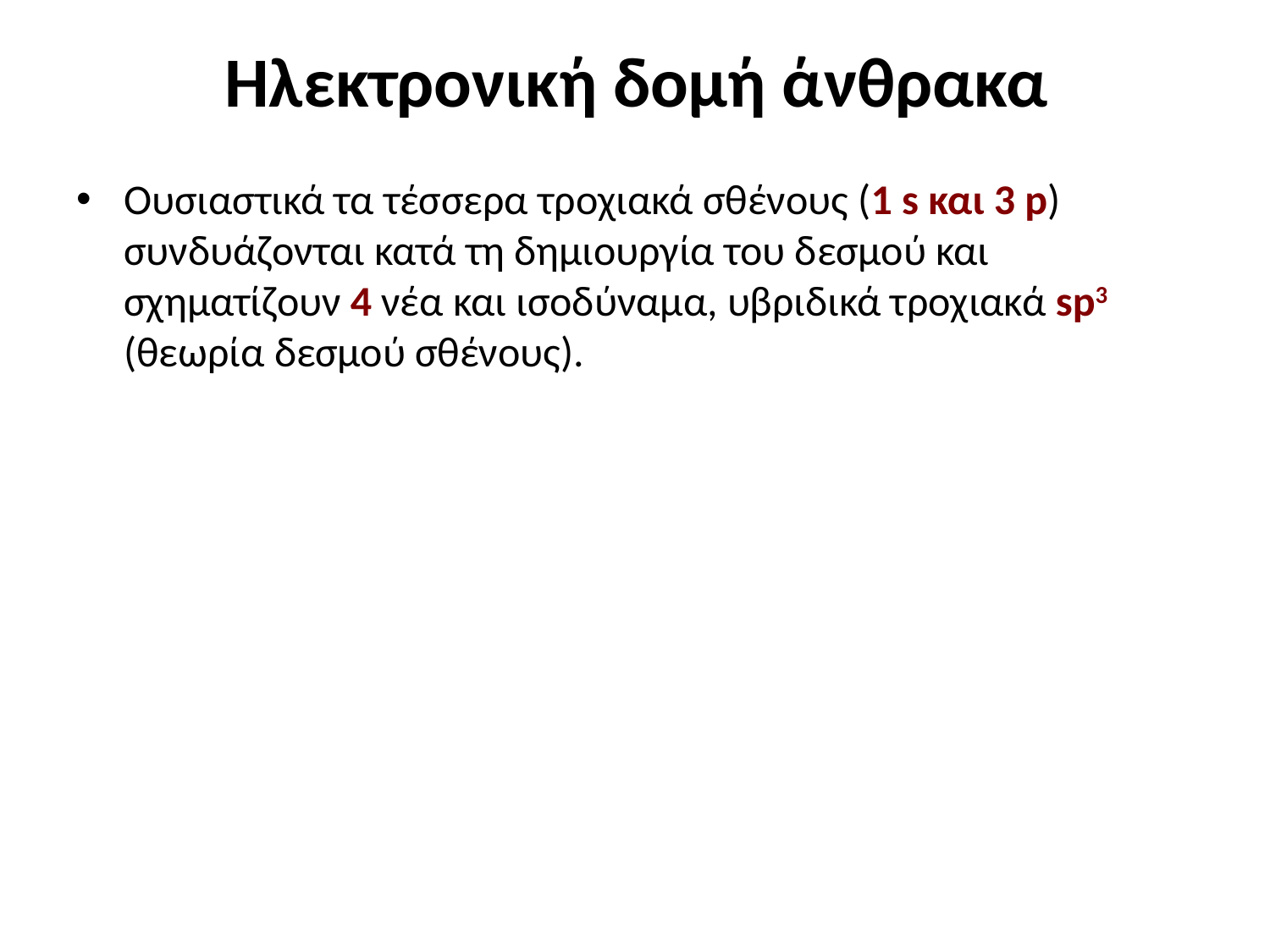

# Ηλεκτρονική δομή άνθρακα
Ουσιαστικά τα τέσσερα τροχιακά σθένους (1 s και 3 p) συνδυάζονται κατά τη δημιουργία του δεσμού και σχηματίζουν 4 νέα και ισοδύναμα, υβριδικά τροχιακά sp3 (θεωρία δεσμού σθένους).